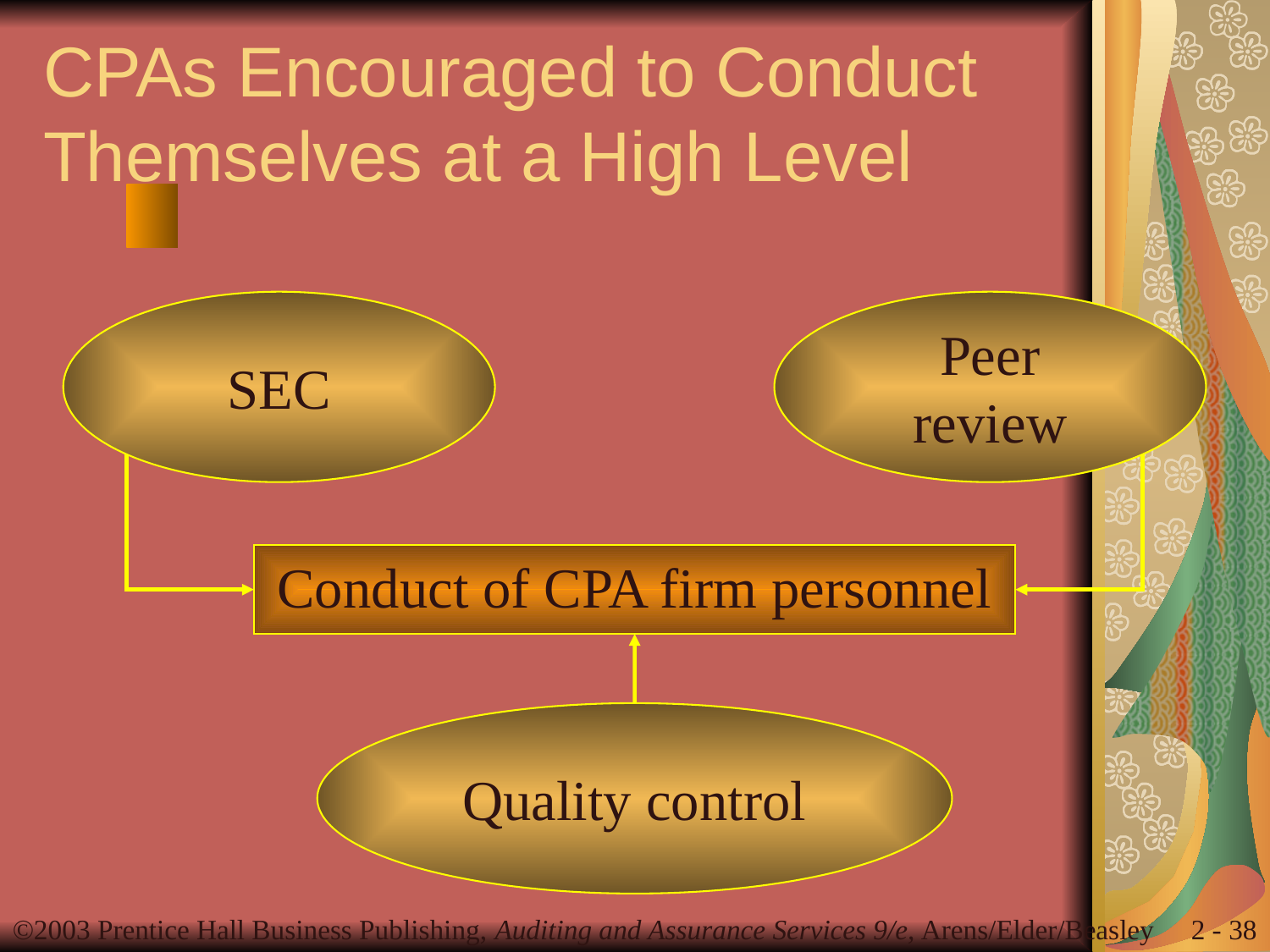

# CPAs Encouraged to Conduct Themselves at a High Level
SEC
Peer
review
Conduct of CPA firm personnel
Quality control